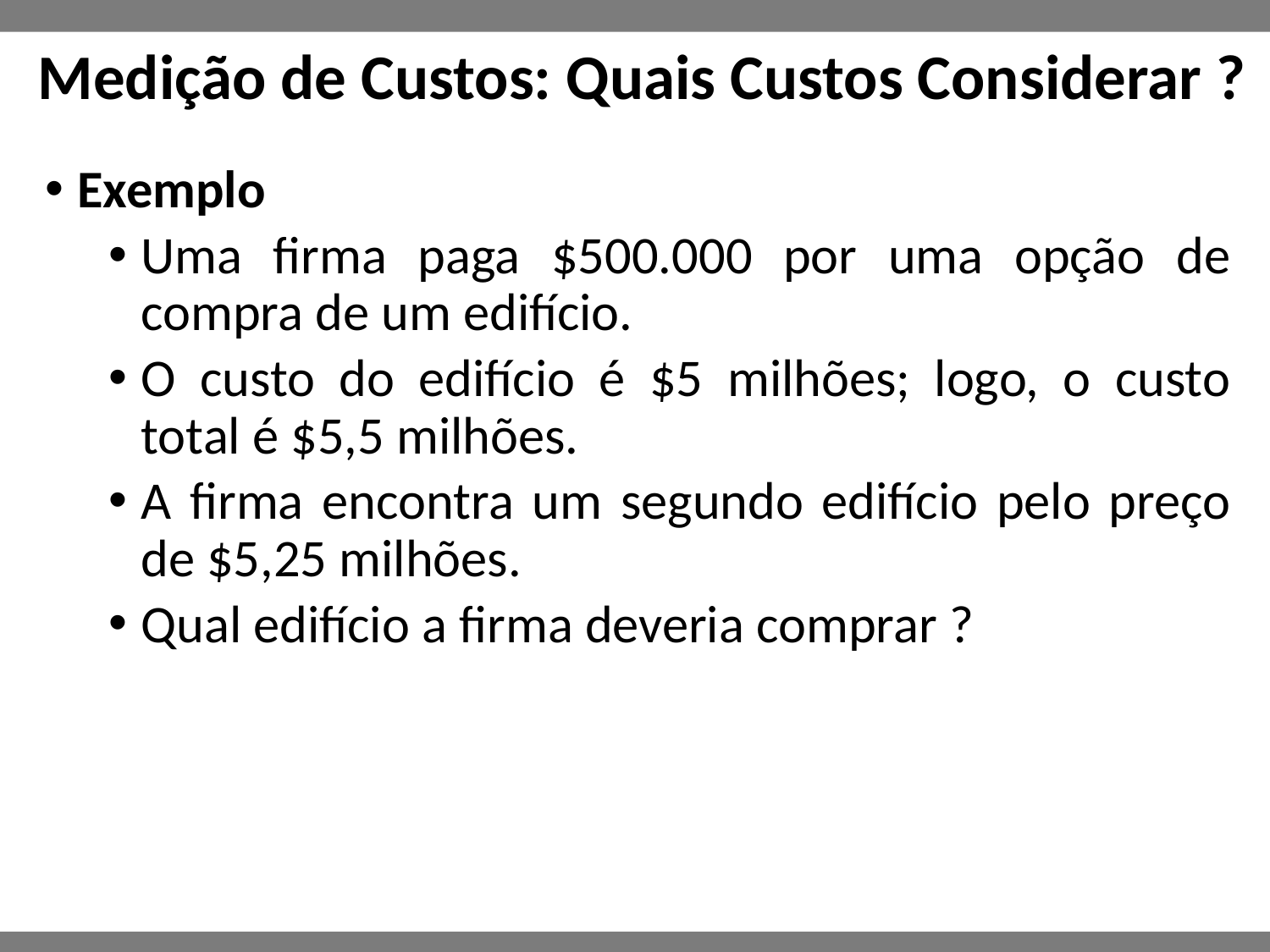

# Medição de Custos: Quais Custos Considerar ?
Exemplo
Uma firma paga $500.000 por uma opção de compra de um edifício.
O custo do edifício é $5 milhões; logo, o custo total é $5,5 milhões.
A firma encontra um segundo edifício pelo preço de $5,25 milhões.
Qual edifício a firma deveria comprar ?